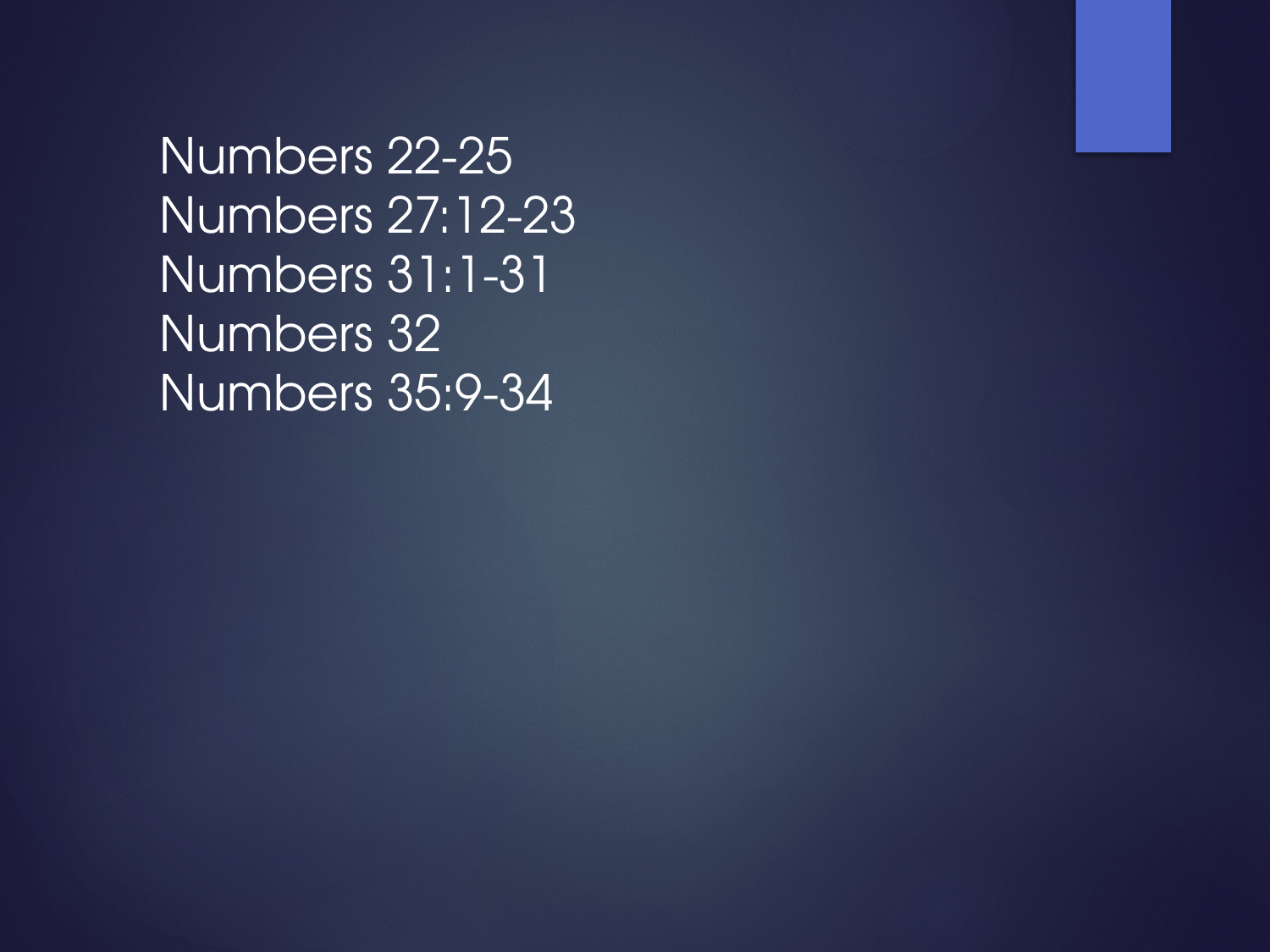

Numbers 22-25
Numbers 27:12-23
Numbers 31:1-31
Numbers 32
Numbers 35:9-34